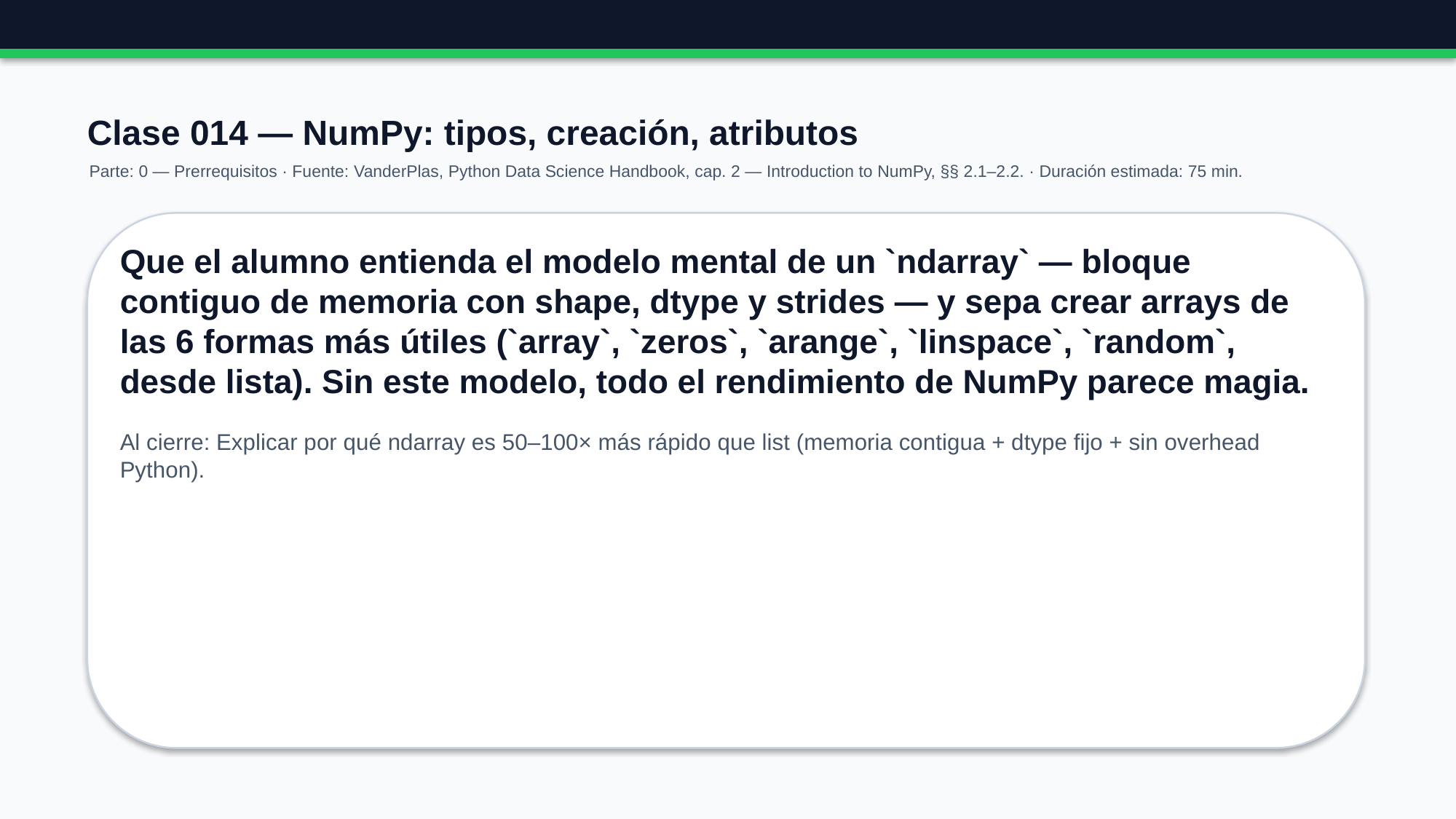

Clase 014 — NumPy: tipos, creación, atributos
Parte: 0 — Prerrequisitos · Fuente: VanderPlas, Python Data Science Handbook, cap. 2 — Introduction to NumPy, §§ 2.1–2.2. · Duración estimada: 75 min.

Que el alumno entienda el modelo mental de un `ndarray` — bloque contiguo de memoria con shape, dtype y strides — y sepa crear arrays de las 6 formas más útiles (`array`, `zeros`, `arange`, `linspace`, `random`, desde lista). Sin este modelo, todo el rendimiento de NumPy parece magia.
Al cierre: Explicar por qué ndarray es 50–100× más rápido que list (memoria contigua + dtype fijo + sin overhead Python).